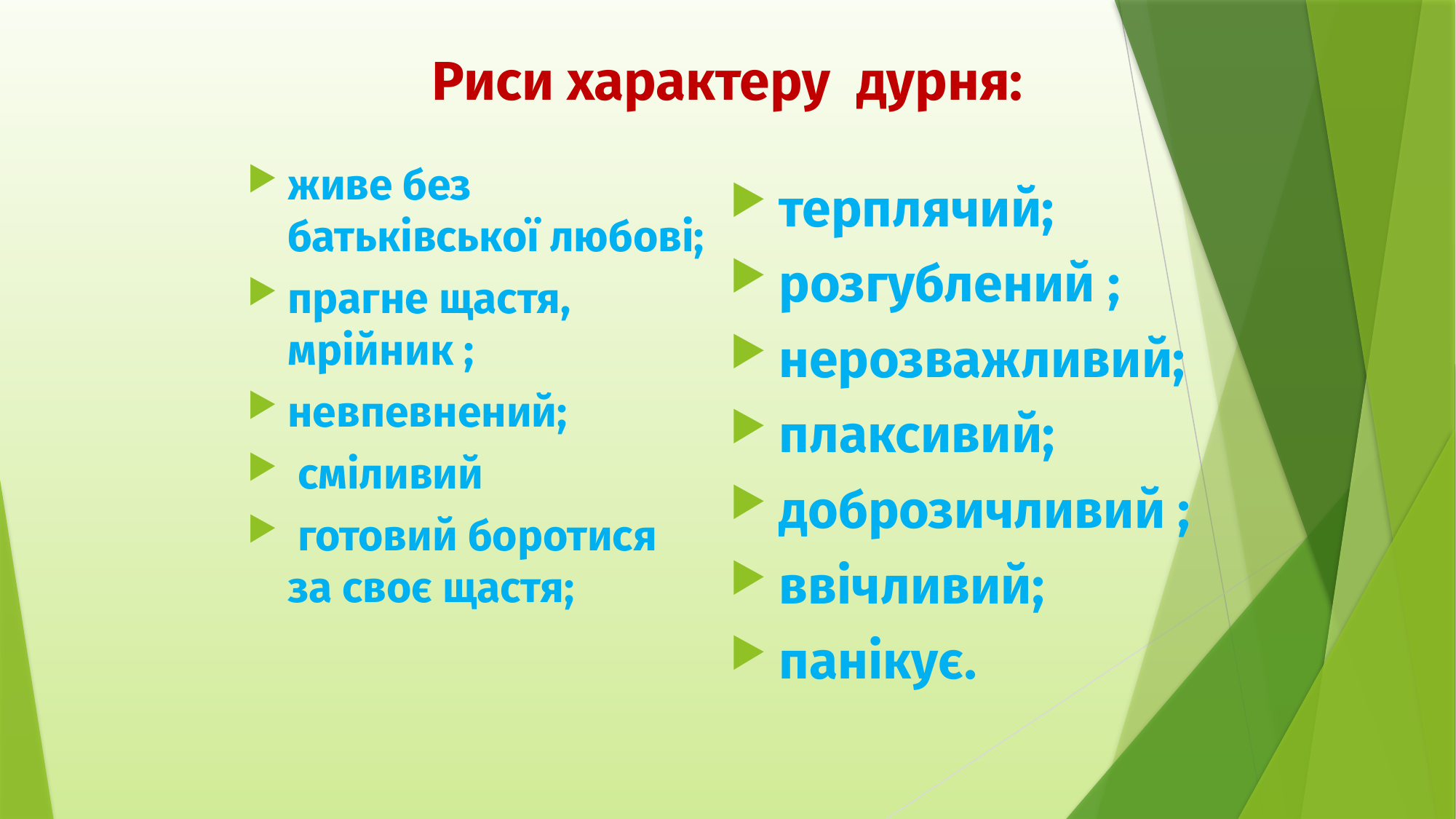

# Риси характеру  дурня:
живе без батьківської любові;
прагне щастя, мрійник ;
невпевнений;
 сміливий
 готовий боротися за своє щастя;

терплячий;
розгублений ;
нерозважливий;
плаксивий;
доброзичливий ;
ввічливий;
панікує.